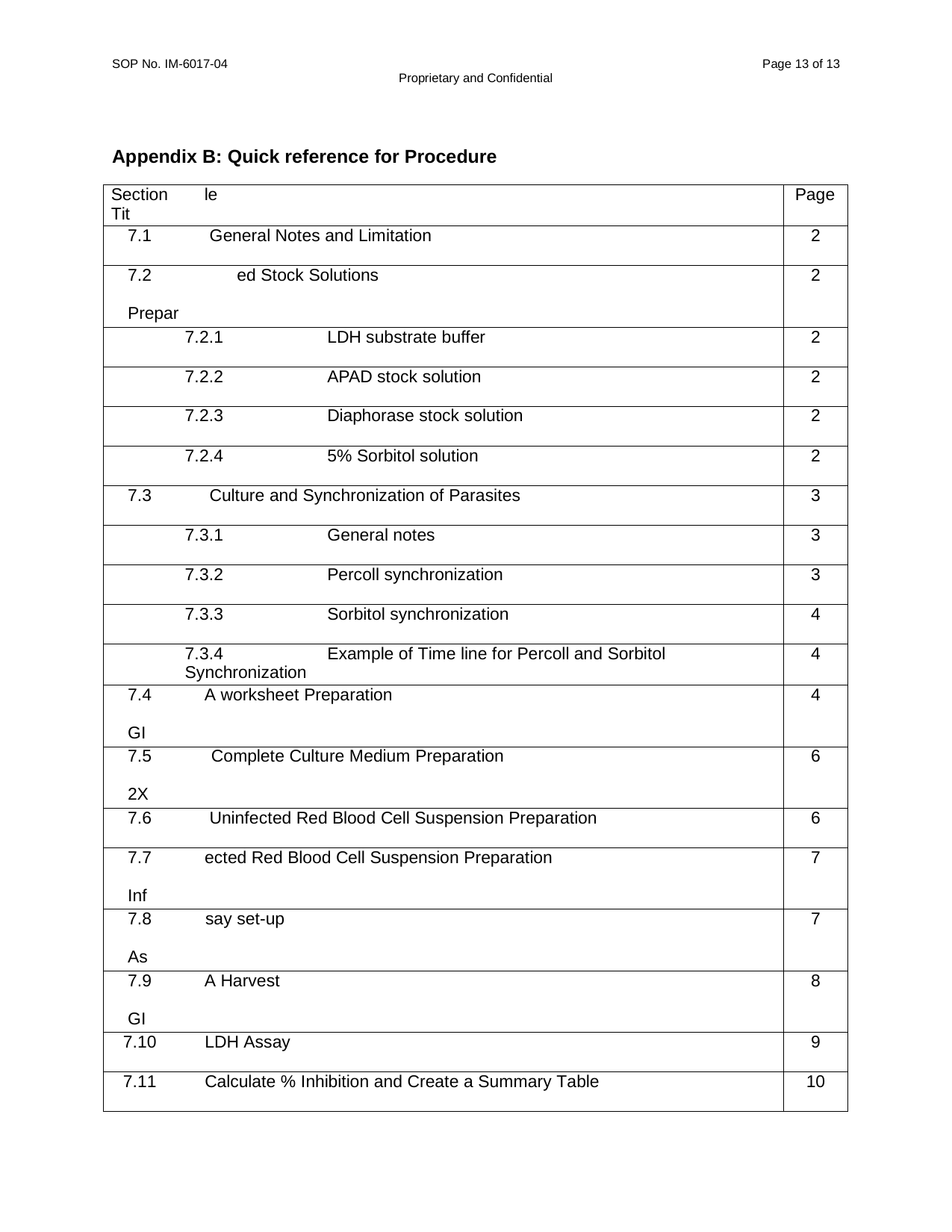

SOP No. IM-6017-04
Page 13 of 13
Proprietary and Confidential
Appendix B: Quick reference for Procedure
| Section Tit | le | Page |
| --- | --- | --- |
| 7.1 General Notes and Limitation |  | 2 |
| 7.2 Prepar | ed Stock Solutions | 2 |
| 7.2.1 LDH substrate buffer |  | 2 |
| 7.2.2 APAD stock solution |  | 2 |
| 7.2.3 Diaphorase stock solution |  | 2 |
| 7.2.4 5% Sorbitol solution |  | 2 |
| 7.3 Culture and Synchronization of Parasites |  | 3 |
| 7.3.1 General notes |  | 3 |
| 7.3.2 Percoll synchronization |  | 3 |
| 7.3.3 Sorbitol synchronization |  | 4 |
| 7.3.4 Example of Time line for Percoll and Sorbitol Synchronization |  | 4 |
| 7.4 GI | A worksheet Preparation | 4 |
| 7.5 2X | Complete Culture Medium Preparation | 6 |
| 7.6 Uninfected Red Blood Cell Suspension Preparation |  | 6 |
| 7.7 Inf | ected Red Blood Cell Suspension Preparation | 7 |
| 7.8 As | say set-up | 7 |
| 7.9 GI | A Harvest | 8 |
| 7.10 LDH Assay |  | 9 |
| 7.11 Calculate % Inhibition and Create a Summary Table |  | 10 |